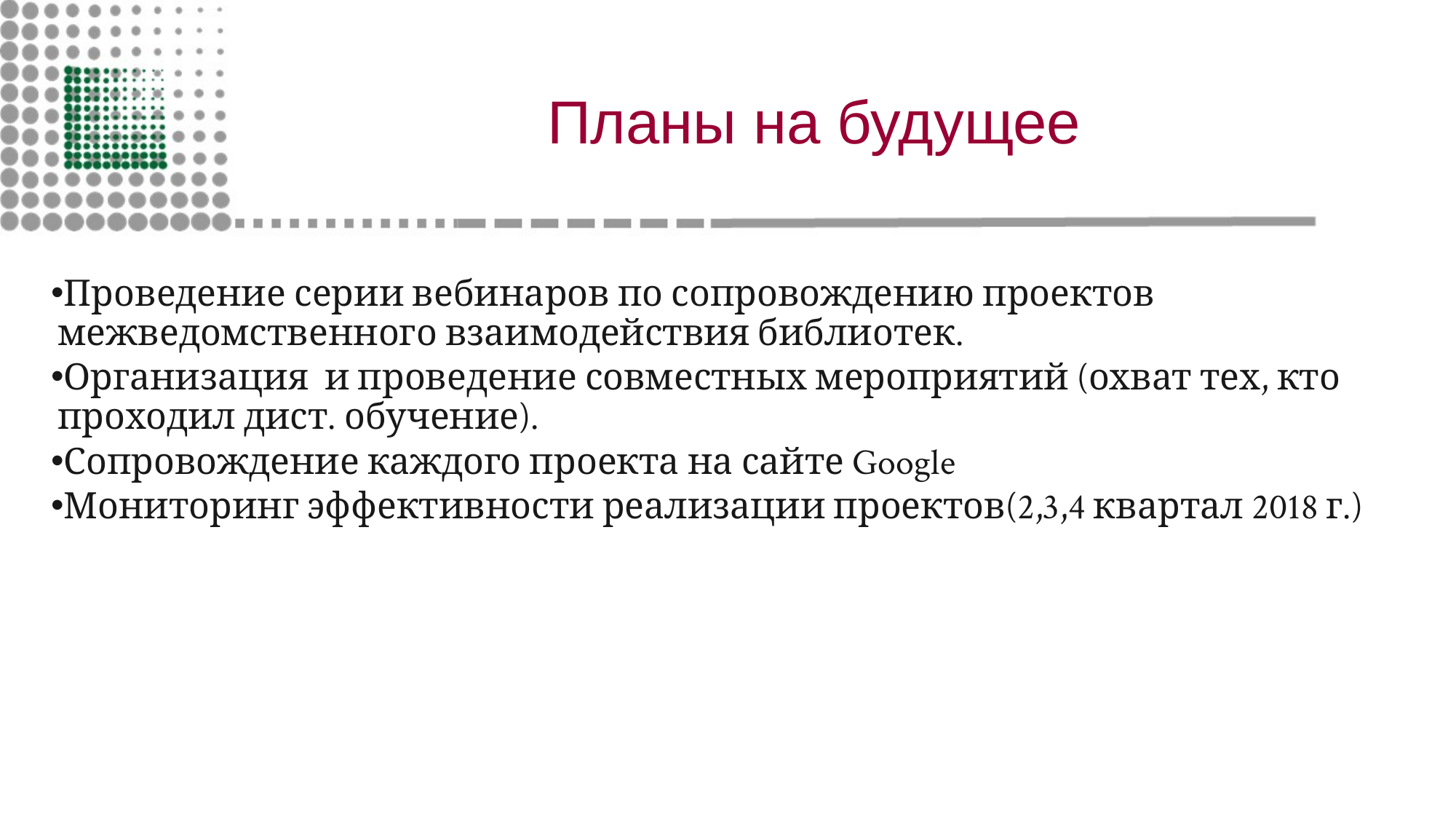

# Планы на будущее
Проведение серии вебинаров по сопровождению проектов межведомственного взаимодействия библиотек.
Организация  и проведение совместных мероприятий (охват тех, кто проходил дист. обучение).
Сопровождение каждого проекта на сайте Google
Мониторинг эффективности реализации проектов(2,3,4 квартал 2018 г.)